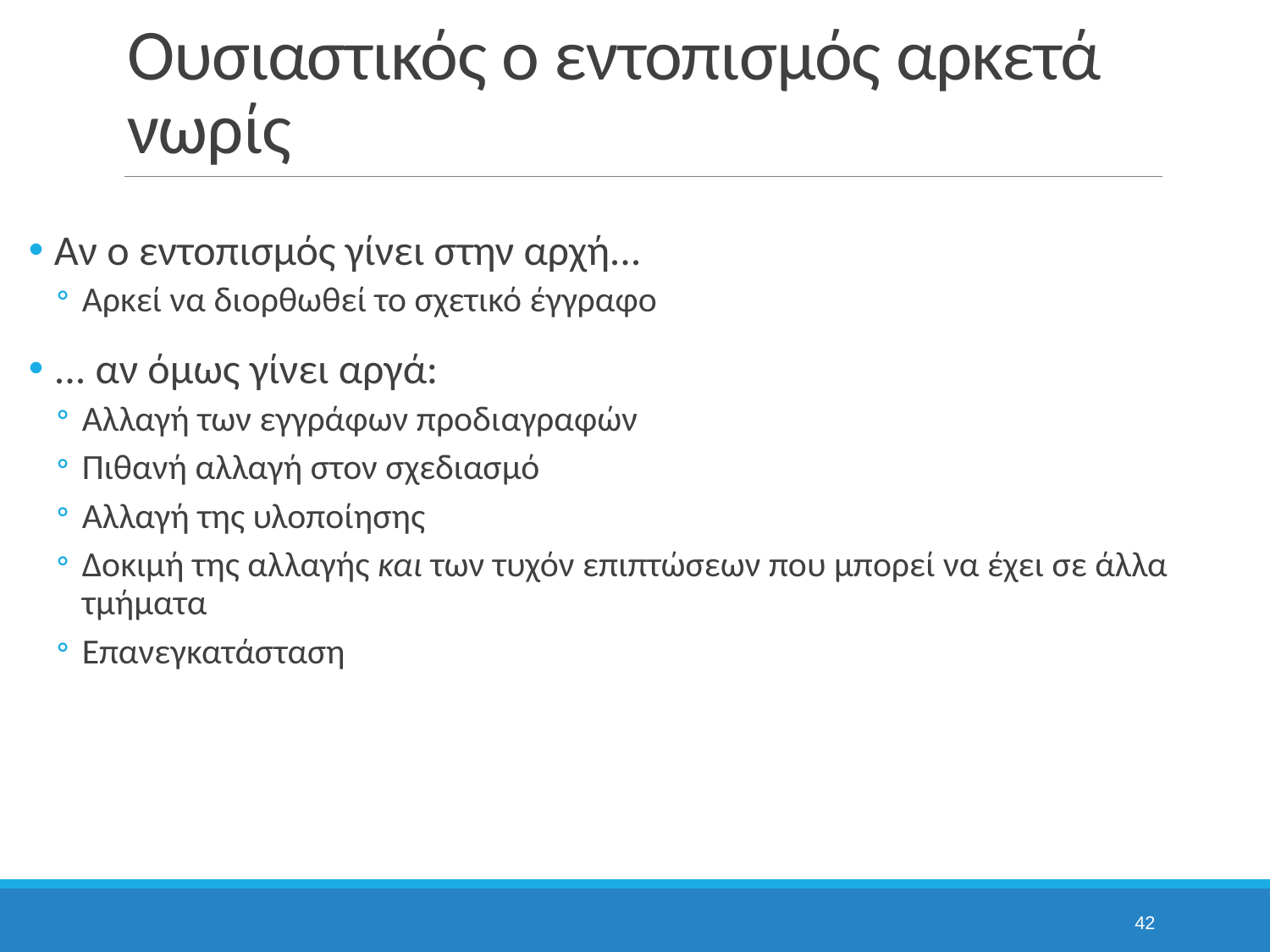

# Ουσιαστικός ο εντοπισμός αρκετά νωρίς
Αν ο εντοπισμός γίνει στην αρχή...
Αρκεί να διορθωθεί το σχετικό έγγραφο
... αν όμως γίνει αργά:
Αλλαγή των εγγράφων προδιαγραφών
Πιθανή αλλαγή στον σχεδιασμό
Αλλαγή της υλοποίησης
Δοκιμή της αλλαγής και των τυχόν επιπτώσεων που μπορεί να έχει σε άλλα τμήματα
Επανεγκατάσταση
42